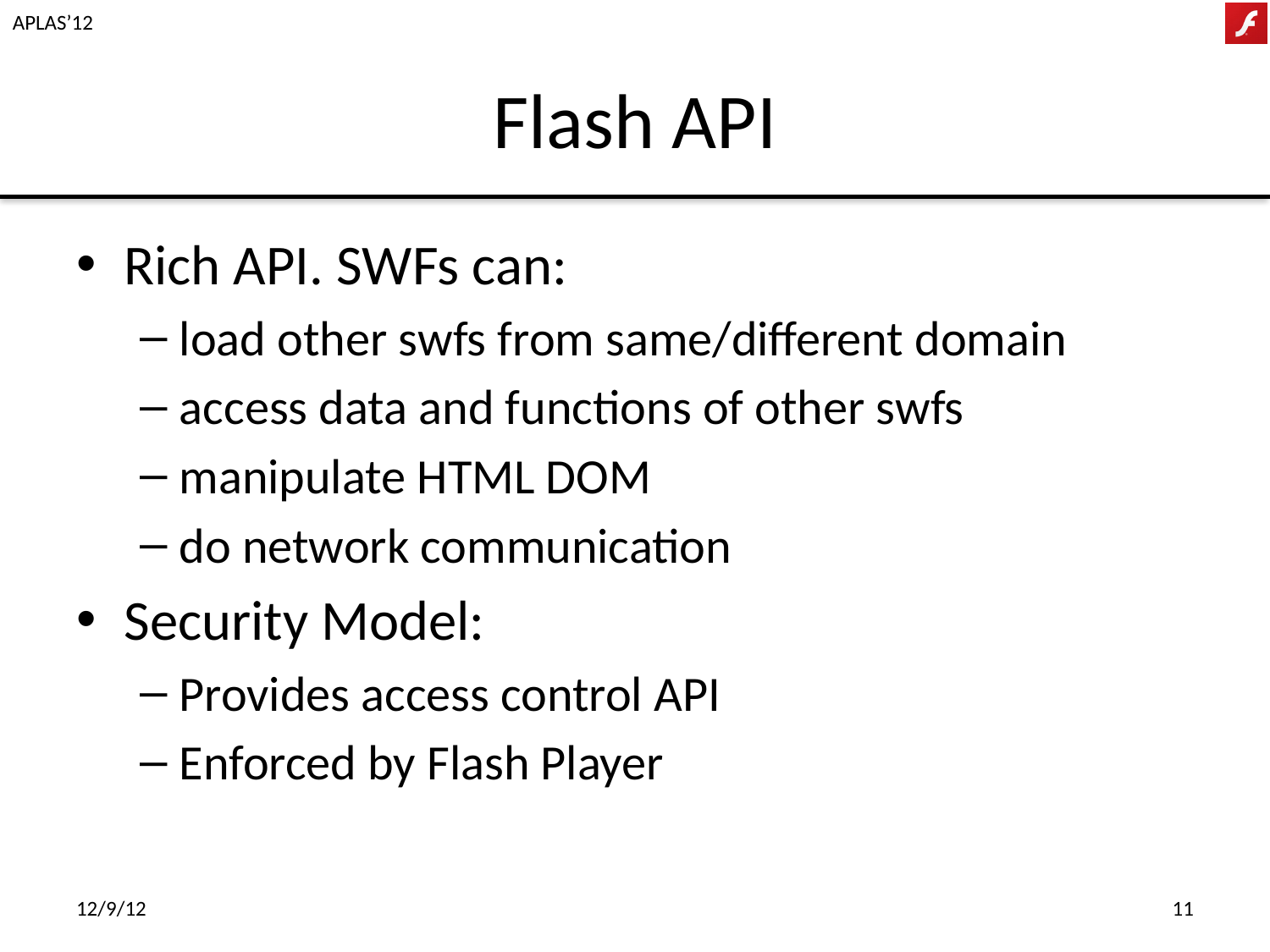

# Flash API
Rich API. SWFs can:
load other swfs from same/different domain
access data and functions of other swfs
manipulate HTML DOM
do network communication
Security Model:
Provides access control API
Enforced by Flash Player

12/9/12
11